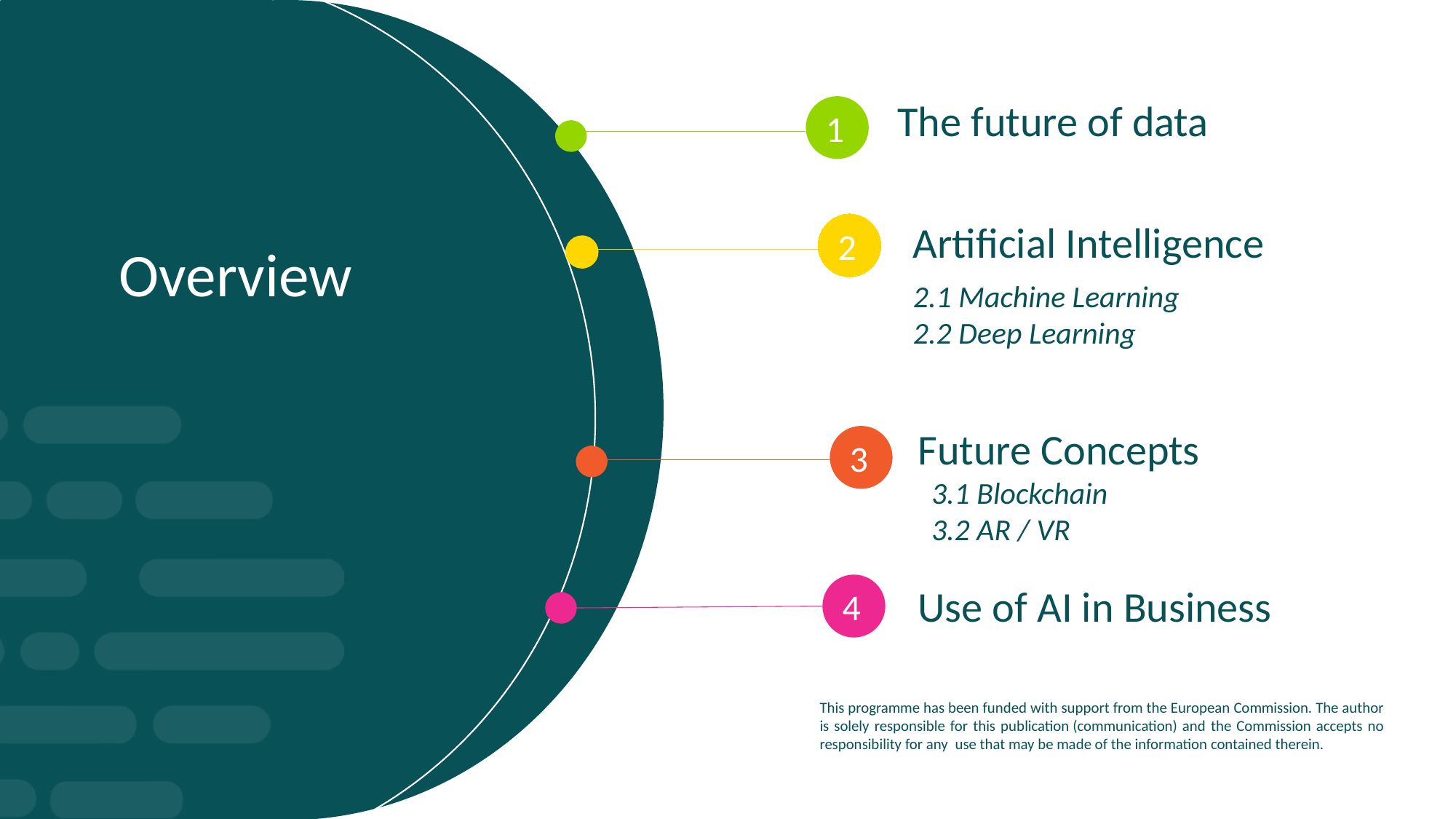

The future of data
1

2
Artificial Intelligence
Overview

2.1 Machine Learning
2.2 Deep Learning
Future Concepts
3

3.1 Blockchain
3.2 AR / VR
4

Use of AI in Business